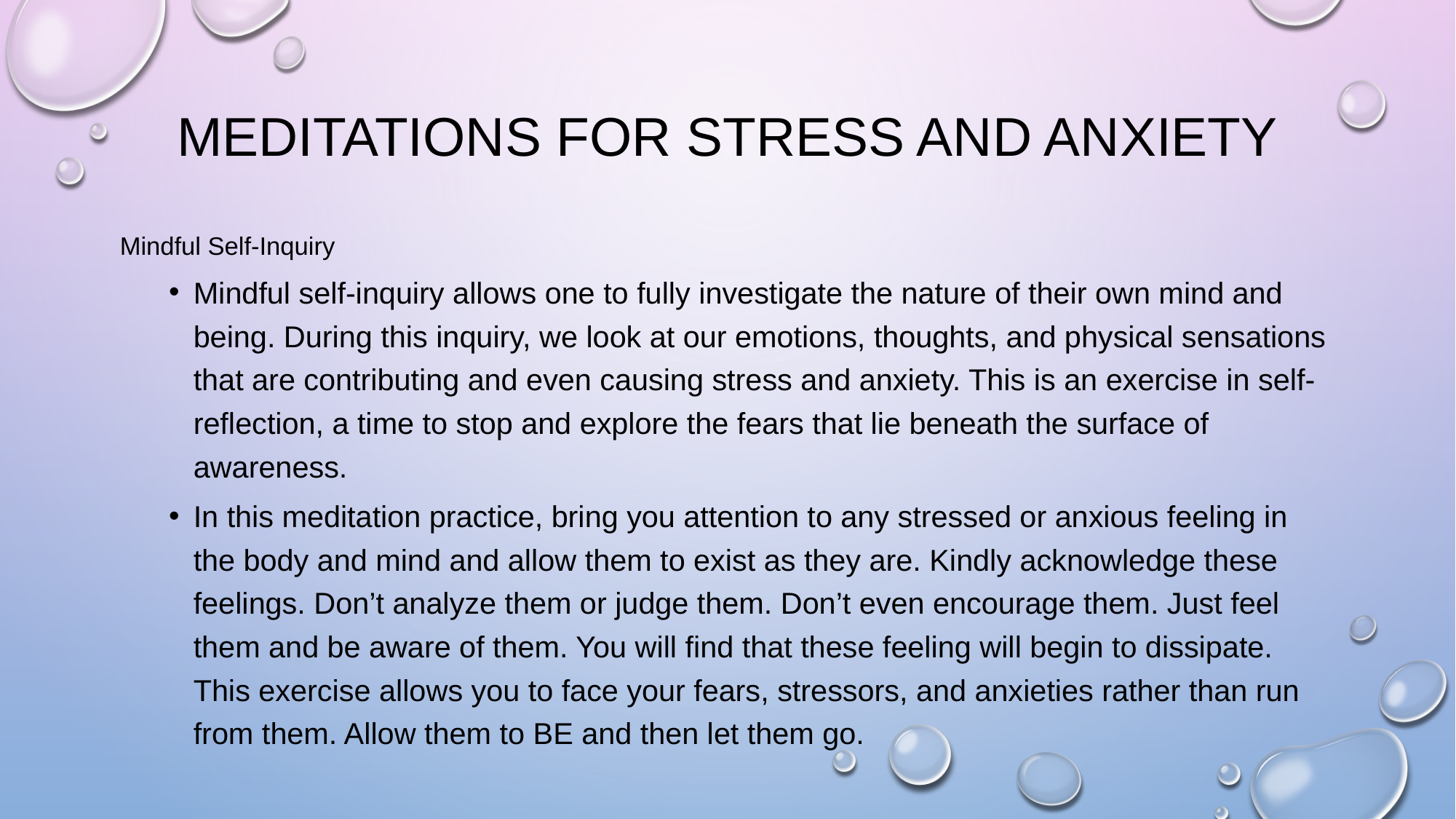

# Meditations for stress and anxiety
Mindful Self-Inquiry
Mindful self-inquiry allows one to fully investigate the nature of their own mind and being. During this inquiry, we look at our emotions, thoughts, and physical sensations that are contributing and even causing stress and anxiety. This is an exercise in self-reflection, a time to stop and explore the fears that lie beneath the surface of awareness.
In this meditation practice, bring you attention to any stressed or anxious feeling in the body and mind and allow them to exist as they are. Kindly acknowledge these feelings. Don’t analyze them or judge them. Don’t even encourage them. Just feel them and be aware of them. You will find that these feeling will begin to dissipate. This exercise allows you to face your fears, stressors, and anxieties rather than run from them. Allow them to BE and then let them go.